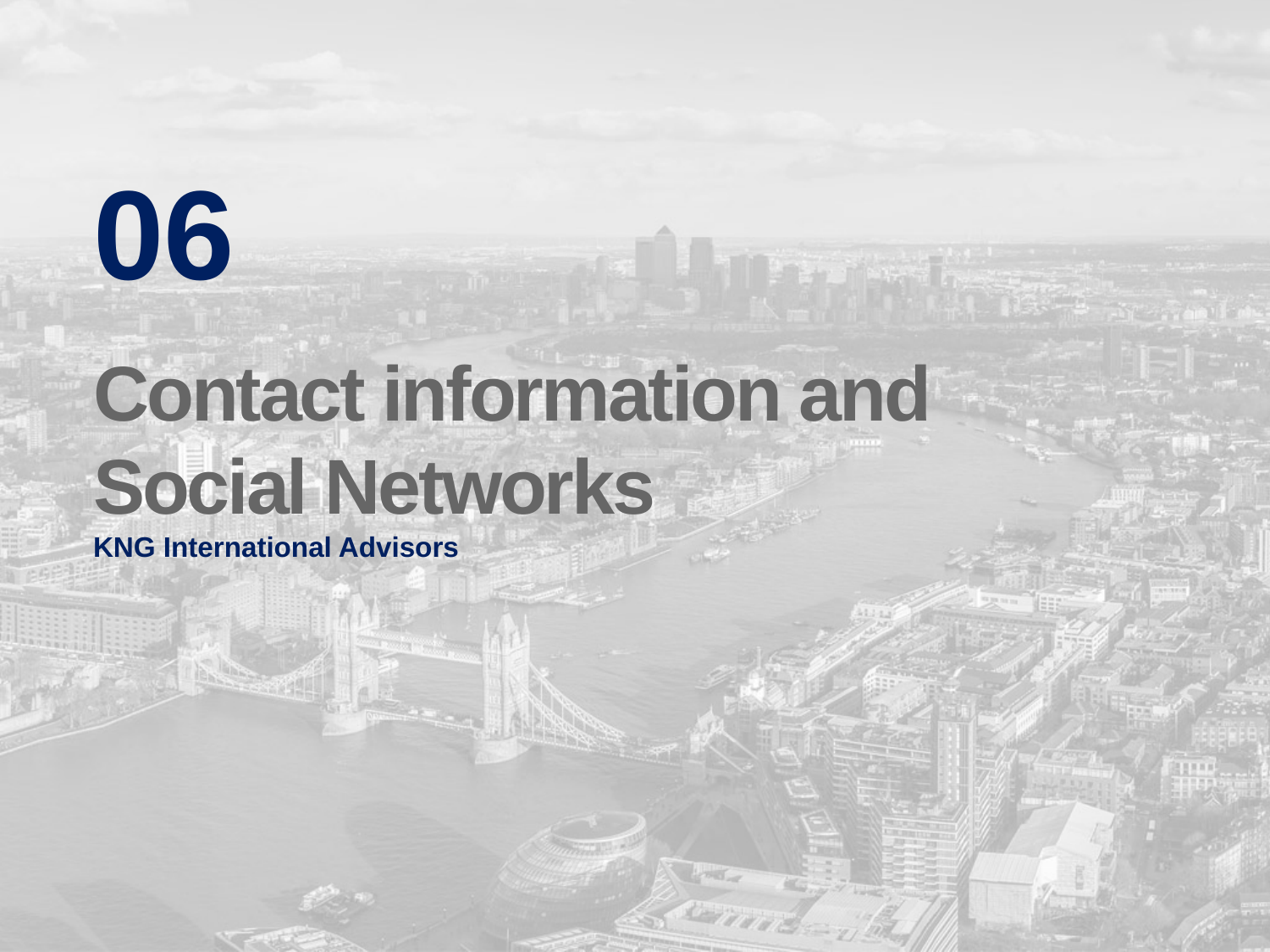

06

Contact information and
Social Networks
KNG International Advisors